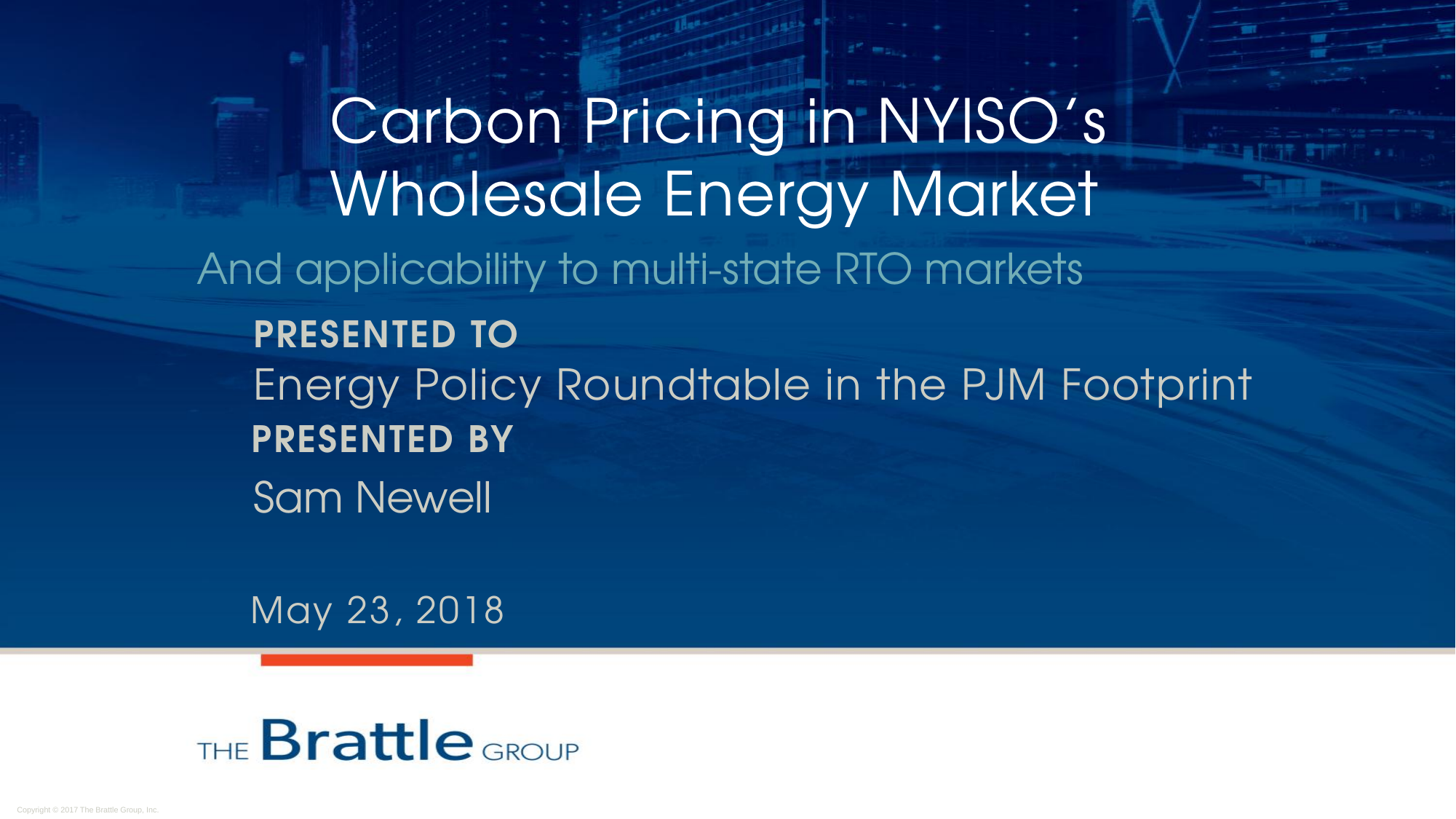

Carbon Pricing in NYISO’s Wholesale Energy Market
And applicability to multi-state RTO markets

Presented to
Energy Policy Roundtable in the PJM Footprint
Presented by
Sam Newell
May 23, 2018